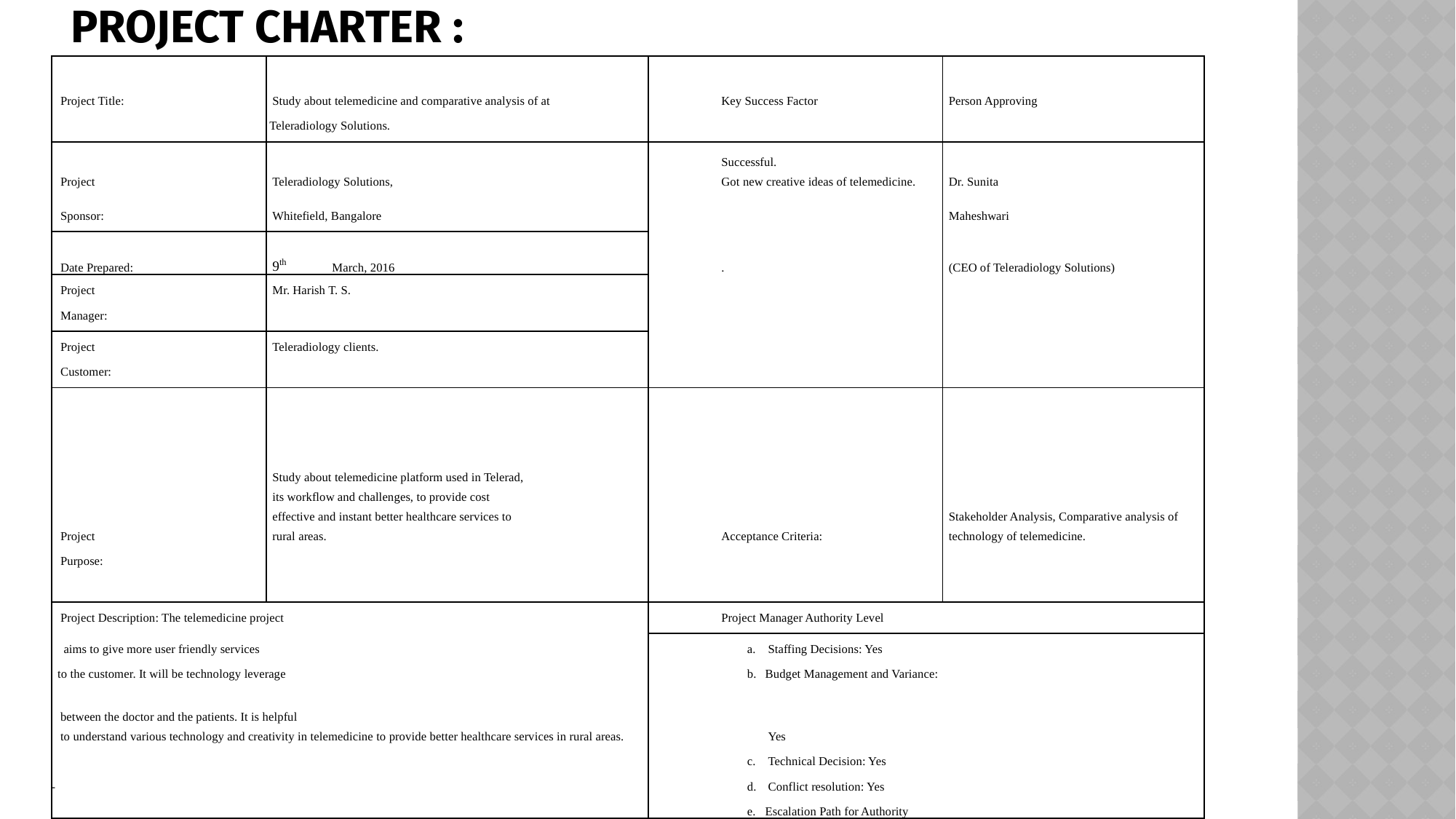

# PROJECT CHARTER :
| Project Title: |  | Study about telemedicine and comparative analysis of at |  |  |  |  | Key Success Factor |  |  | Person Approving |  |
| --- | --- | --- | --- | --- | --- | --- | --- | --- | --- | --- | --- |
|  |  | Teleradiology Solutions. |  |  |  |  |  |  |  |  |  |
|  |  |  |  |  |  |  |  |  |  |  |  |
| Project |  | Teleradiology Solutions, |  |  |  |  | Successful. Got new creative ideas of telemedicine. |  |  | Dr. Sunita |  |
| Sponsor: |  | Whitefield, Bangalore |  |  |  |  |  |  |  | Maheshwari |  |
|  |  |  |  |  |  |  |  |  |  |  |  |
| Date Prepared: |  | 9th | March, 2016 |  |  |  | . |  |  | (CEO of Teleradiology Solutions) |  |
| Project |  | Mr. Harish T. S. |  |  |  |  |  |  |  |  |  |
| Manager: |  |  |  |  |  |  |  |  |  |  |  |
|  |  |  |  |  |  |  |  |  |  |  |  |
| Project |  | Teleradiology clients. |  |  |  |  |  |  |  |  |  |
| Customer: |  |  |  |  |  |  |  |  |  |  |  |
|  |  |  |  |  |  |  |  |  |  |  |  |
| Project |  | Study about telemedicine platform used in Telerad, its workflow and challenges, to provide cost effective and instant better healthcare services to rural areas. |  |  |  |  | Acceptance Criteria: |  |  | Stakeholder Analysis, Comparative analysis of technology of telemedicine. |  |
| Purpose: |  |  |  |  |  |  |  |  |  |  |  |
|  |  |  |  |  |  |  |  |  |  |  |  |
|  |  |  |  |  |  |  |  |  |  |  |  |
| Project Description: The telemedicine project |  |  |  |  |  |  | Project Manager Authority Level |  |  |  |  |
| aims to give more user friendly services |  |  |  |  |  |  |  |  |  |  |  |
|  |  |  |  |  |  |  | a. |  | Staffing Decisions: Yes |  |  |
| to the customer. It will be technology leverage |  |  |  |  |  |  | b. | Budget Management and Variance: |  |  |  |
| between the doctor and the patients. It is helpful to understand various technology and creativity in telemedicine to provide better healthcare services in rural areas. |  |  |  |  |  |  |  |  | Yes |  |  |
|  |  |  |  |  |  |  | c. |  | Technical Decision: Yes |  |  |
| - |  |  |  |  |  |  | d. |  | Conflict resolution: Yes |  |  |
|  |  |  |  |  |  |  | e. | Escalation Path for Authority |  |  |  |